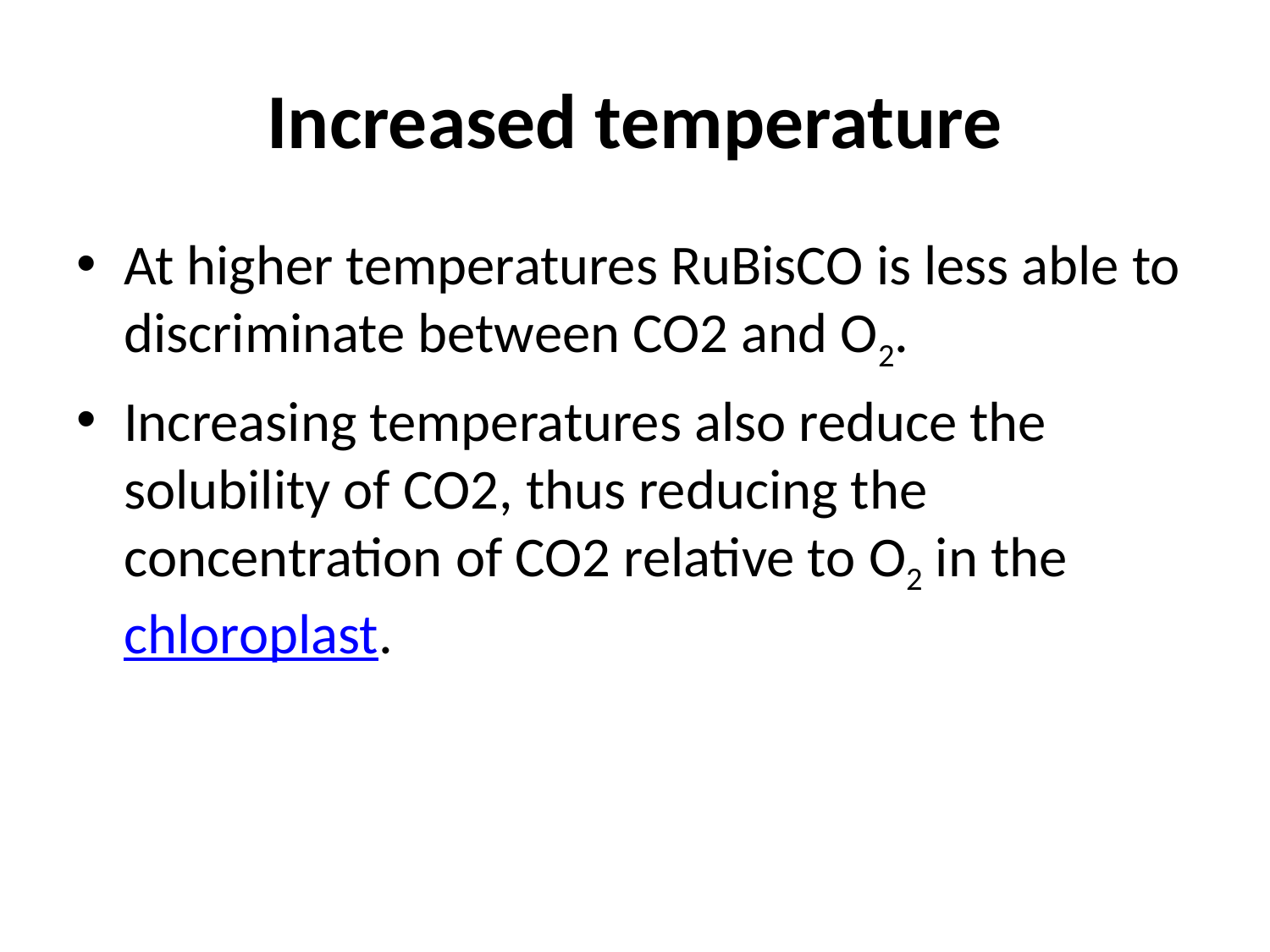

# Increased temperature
At higher temperatures RuBisCO is less able to discriminate between CO2 and O2.
Increasing temperatures also reduce the solubility of CO2, thus reducing the concentration of CO2 relative to O2 in the chloroplast.